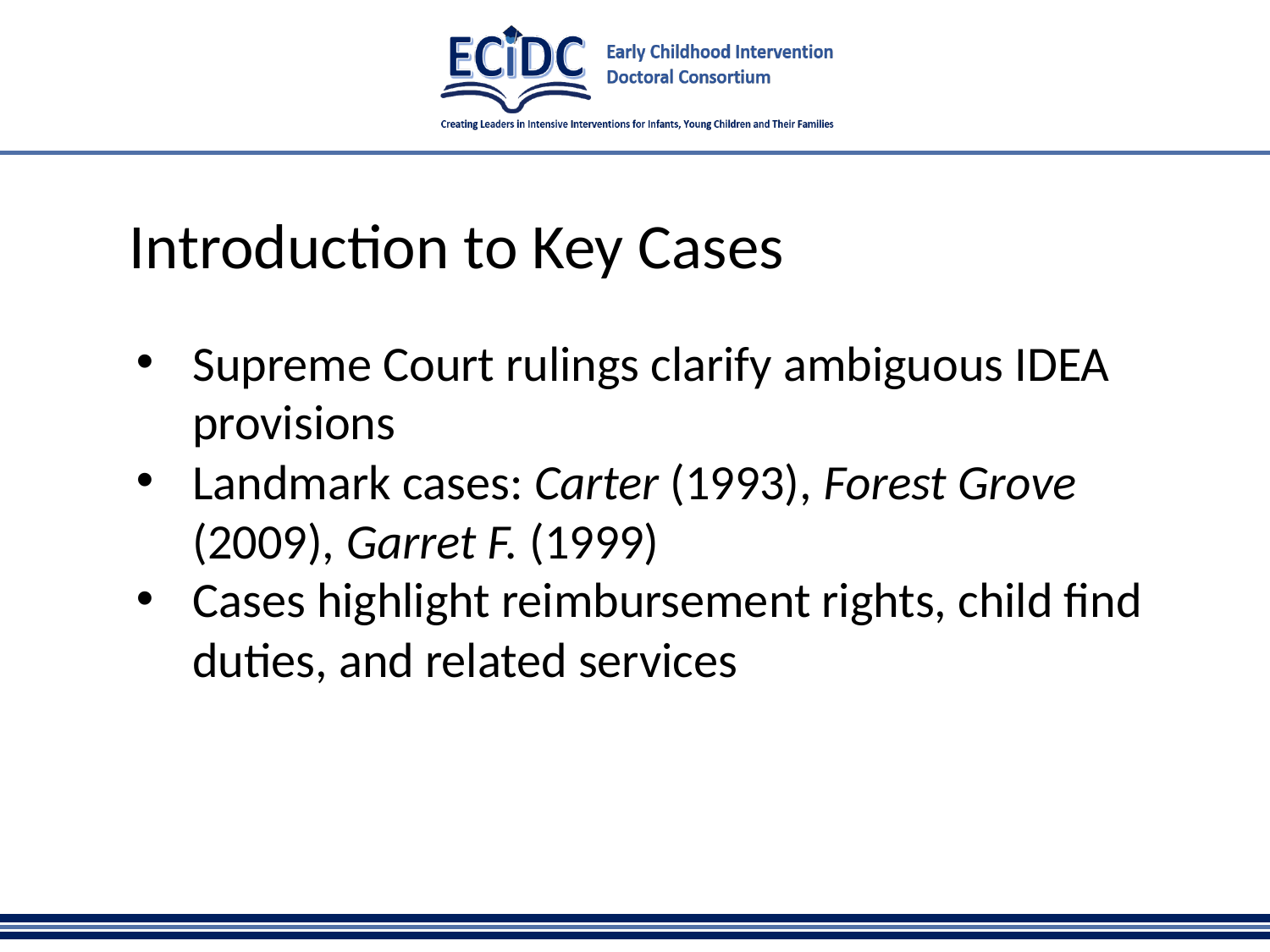

# Introduction to Key Cases
Supreme Court rulings clarify ambiguous IDEA provisions
Landmark cases: Carter (1993), Forest Grove (2009), Garret F. (1999)
Cases highlight reimbursement rights, child find duties, and related services